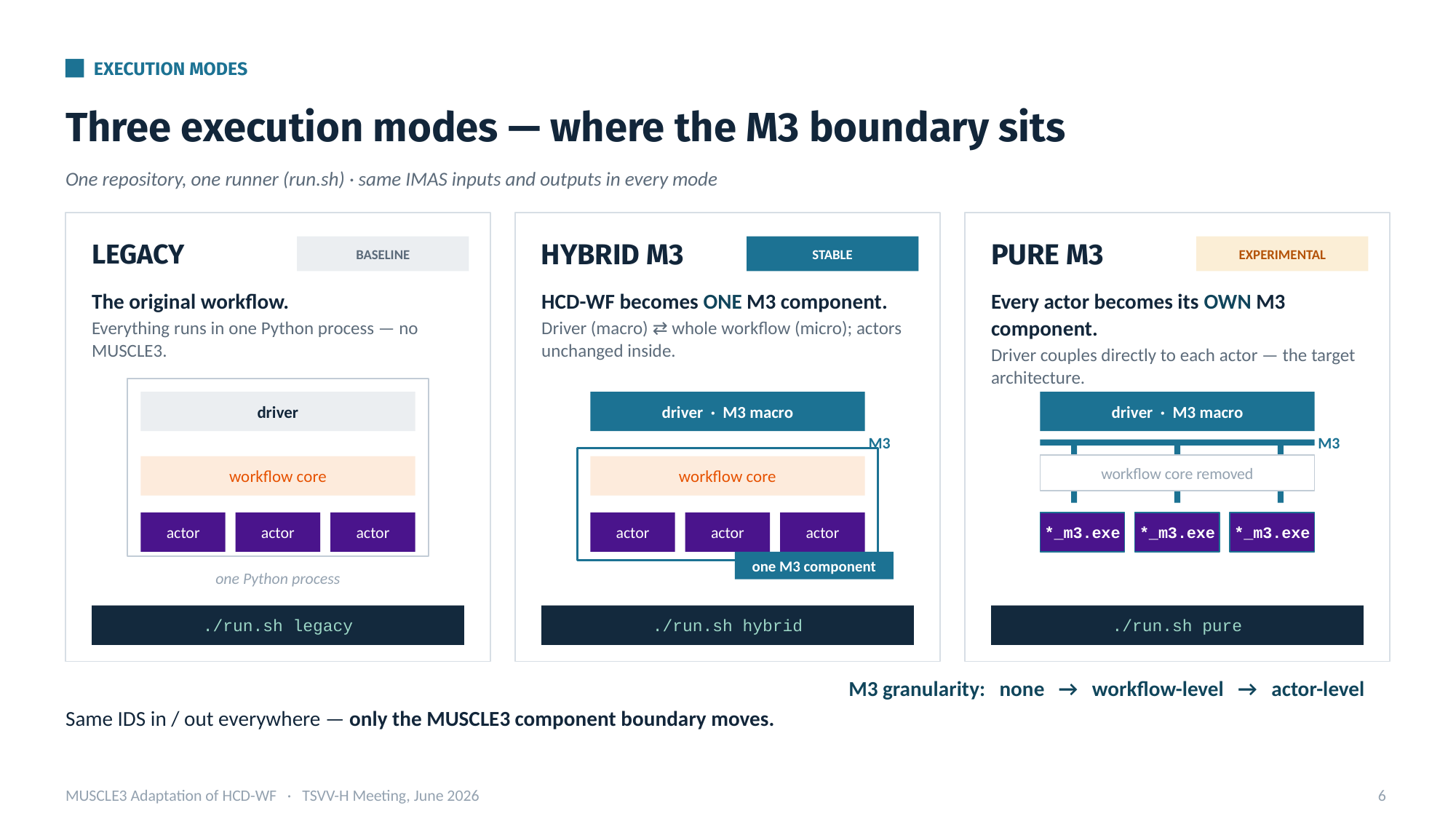

EXECUTION MODES

Three execution modes — where the M3 boundary sits
One repository, one runner (run.sh) · same IMAS inputs and outputs in every mode

LEGACY
HYBRID M3
PURE M3
BASELINE
STABLE
EXPERIMENTAL
The original workflow.
Everything runs in one Python process — no MUSCLE3.
HCD-WF becomes ONE M3 component.
Driver (macro) ⇄ whole workflow (micro); actors unchanged inside.
Every actor becomes its OWN M3 component.
Driver couples directly to each actor — the target architecture.

driver
driver  ·  M3 macro
driver  ·  M3 macro
M3
M3

workflow core removed
workflow core
workflow core
actor
actor
actor
actor
actor
actor
*_m3.exe
*_m3.exe
*_m3.exe
one M3 component
one Python process
./run.sh legacy
./run.sh hybrid
./run.sh pure
M3 granularity:   none   →   workflow-level   →   actor-level
Same IDS in / out everywhere — only the MUSCLE3 component boundary moves.
MUSCLE3 Adaptation of HCD-WF   ·   TSVV-H Meeting, June 2026
6